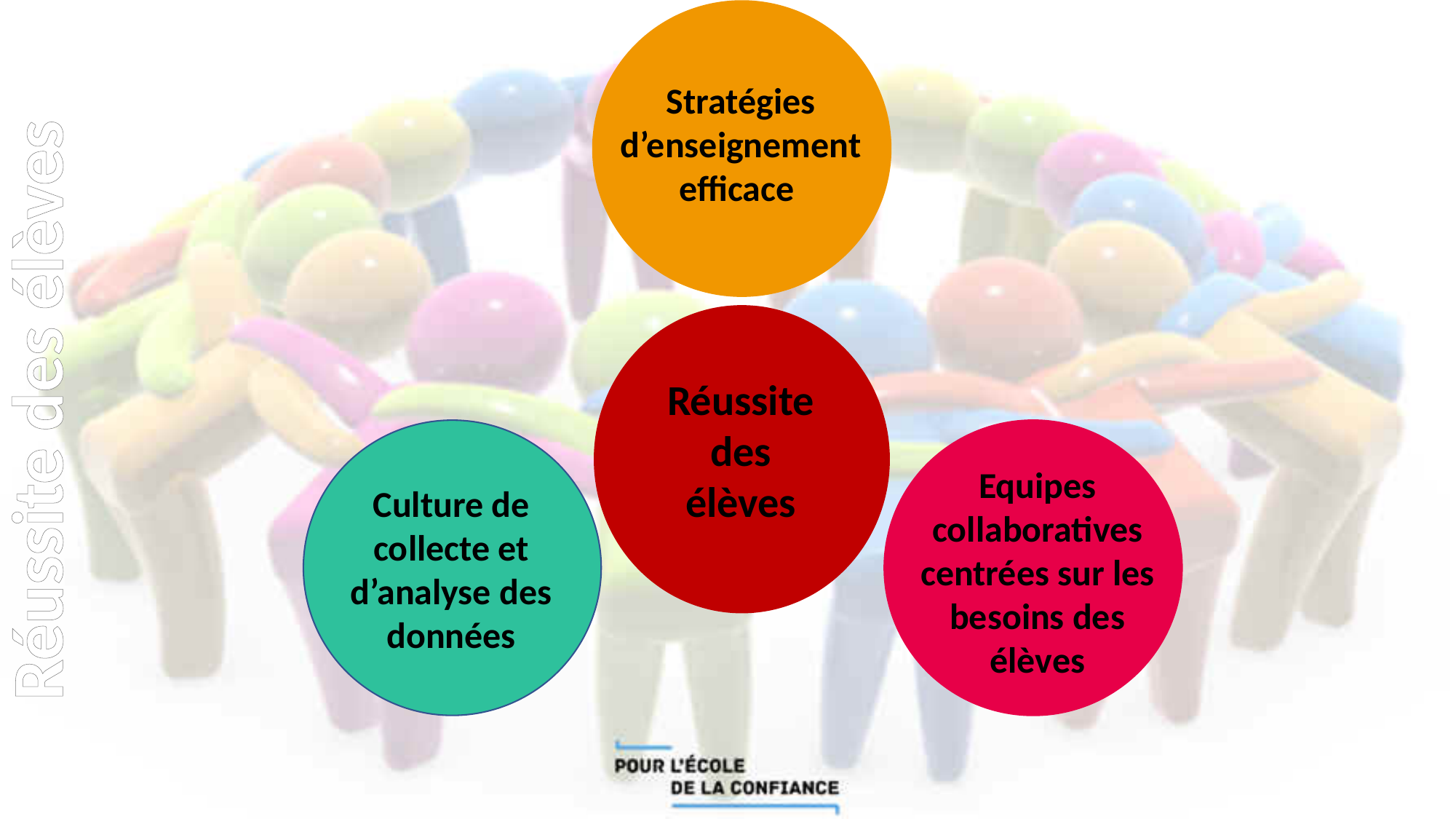

Stratégies d’enseignement efficace

Réussite des élèves
Réussite des élèves

Equipes collaboratives centrées sur les besoins des élèves

Culture de collecte et d’analyse des données